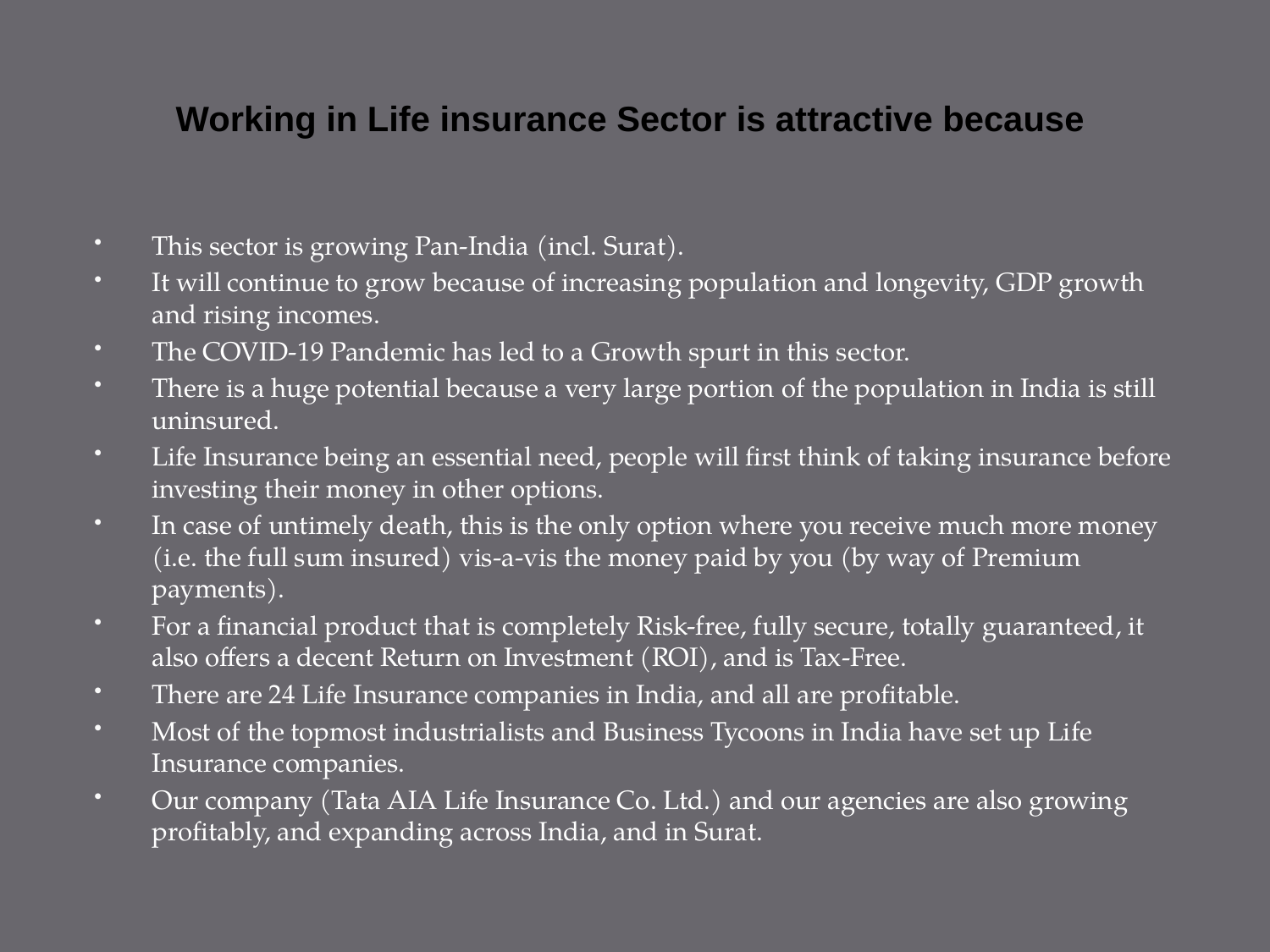

# Working in Life insurance Sector is attractive because
This sector is growing Pan-India (incl. Surat).
It will continue to grow because of increasing population and longevity, GDP growth and rising incomes.
The COVID-19 Pandemic has led to a Growth spurt in this sector.
There is a huge potential because a very large portion of the population in India is still uninsured.
Life Insurance being an essential need, people will first think of taking insurance before investing their money in other options.
In case of untimely death, this is the only option where you receive much more money (i.e. the full sum insured) vis-a-vis the money paid by you (by way of Premium payments).
For a financial product that is completely Risk-free, fully secure, totally guaranteed, it also offers a decent Return on Investment (ROI), and is Tax-Free.
There are 24 Life Insurance companies in India, and all are profitable.
Most of the topmost industrialists and Business Tycoons in India have set up Life Insurance companies.
Our company (Tata AIA Life Insurance Co. Ltd.) and our agencies are also growing  profitably, and expanding across India, and in Surat.